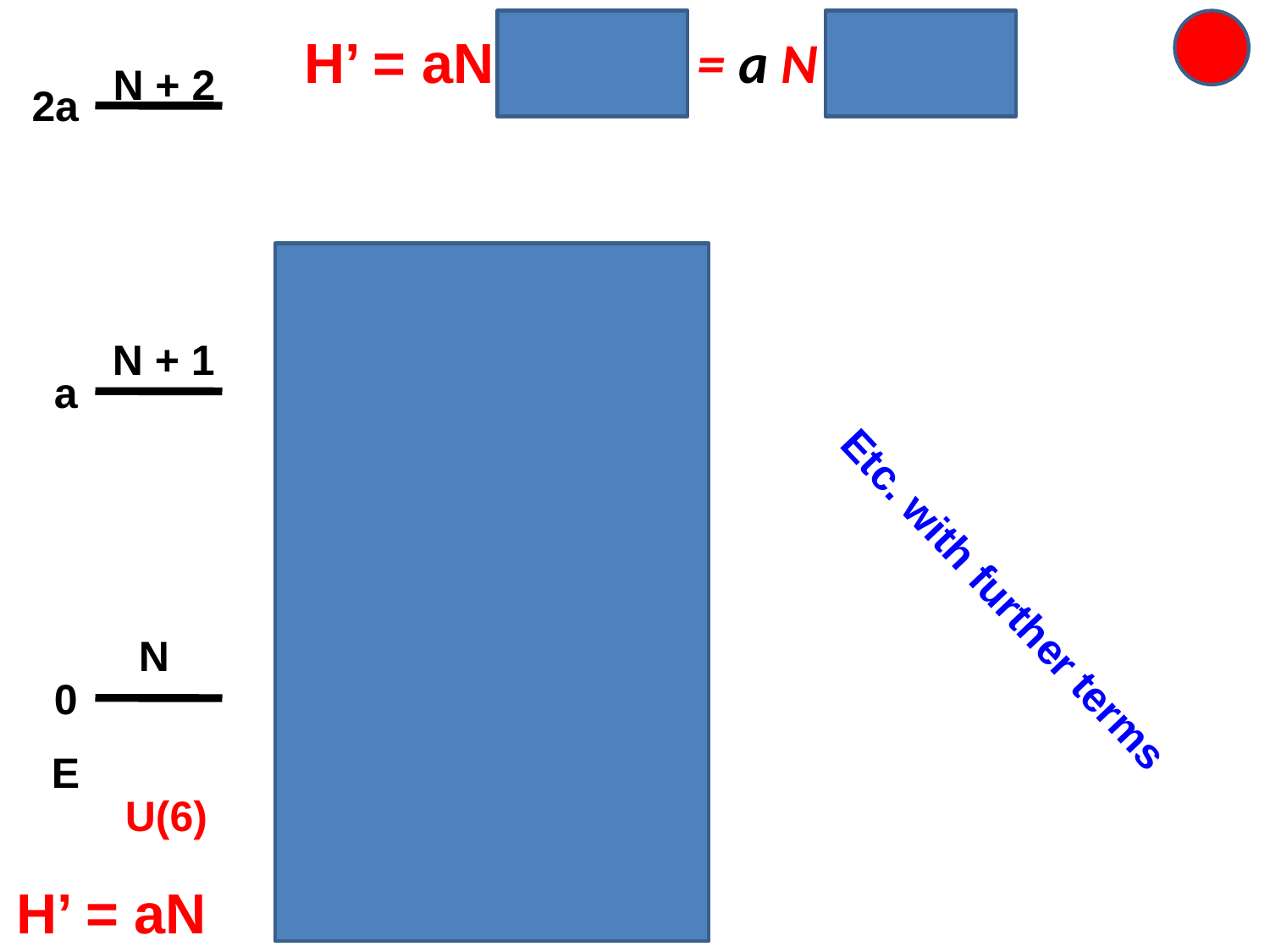

H’ = aN + b d†d = a N + b nd
N + 2
2a

N + 1
a
 2
2b
Etc. with further terms
 1
b
N
0
0
0
nd
E
U(6)                          U(5)

H’ = aN      +         b d†d